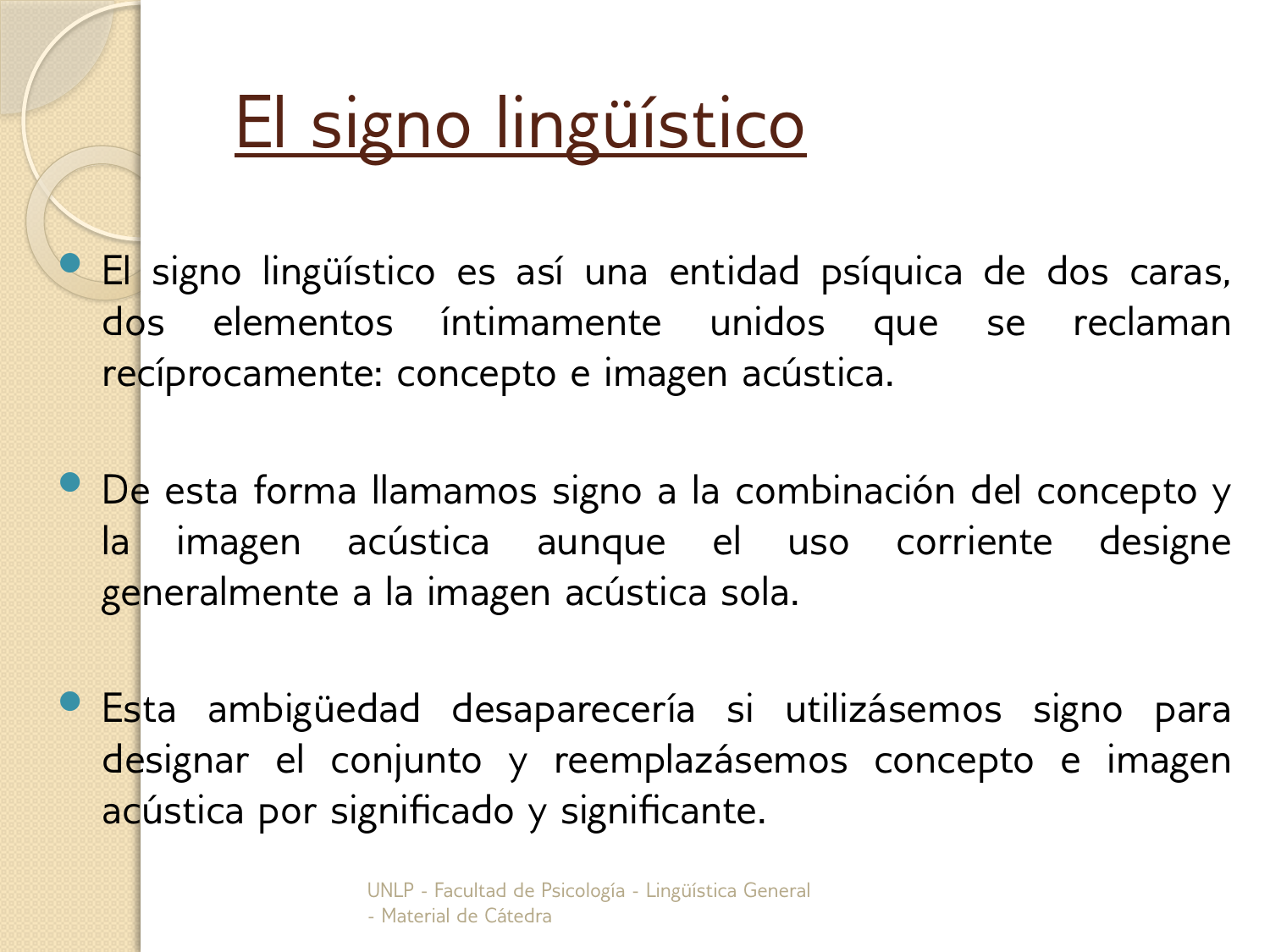

# El signo lingüístico
El signo lingüístico es así una entidad psíquica de dos caras, dos elementos íntimamente unidos que se reclaman recíprocamente: concepto e imagen acústica.

De esta forma llamamos signo a la combinación del concepto y la imagen acústica aunque el uso corriente designe generalmente a la imagen acústica sola.

Esta ambigüedad desaparecería si utilizásemos signo para designar el conjunto y reemplazásemos concepto e imagen acústica por significado y significante.

UNLP - Facultad de Psicología - Lingüística General - Material de Cátedra